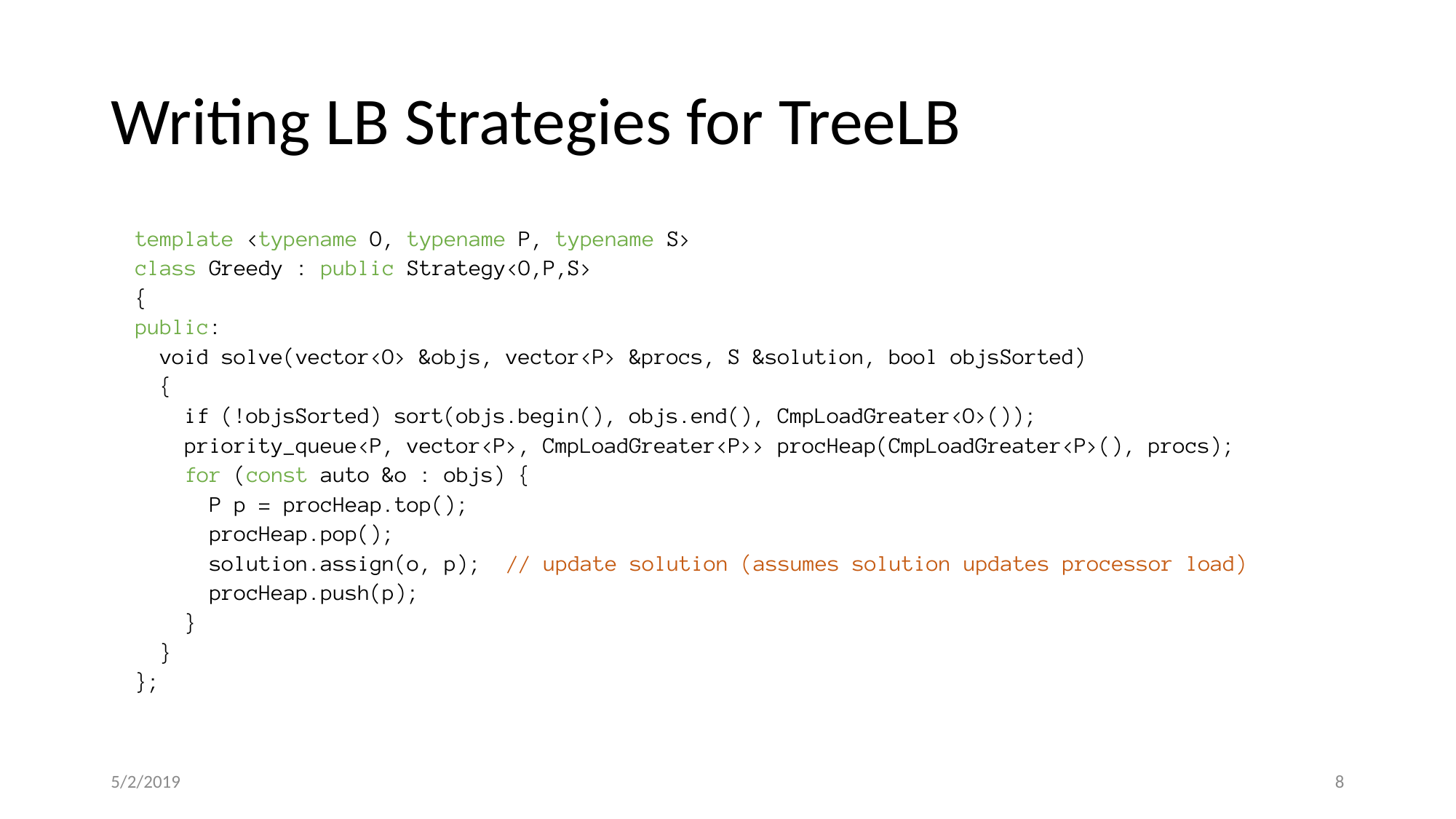

Writing LB Strategies for TreeLB
  template <typename O, typename P, typename S>
  class Greedy : public Strategy<O,P,S>
  {
  public:
    void solve(vector<O> &objs, vector<P> &procs, S &solution, bool objsSorted)
    {
      if (!objsSorted) sort(objs.begin(), objs.end(), CmpLoadGreater<O>());
      priority_queue<P, vector<P>, CmpLoadGreater<P>> procHeap(CmpLoadGreater<P>(), procs);
      for (const auto &o : objs) {
        P p = procHeap.top();
        procHeap.pop();
        solution.assign(o, p);  // update solution (assumes solution updates processor load)
        procHeap.push(p);
      }
    }
  };

5/2/2019
8